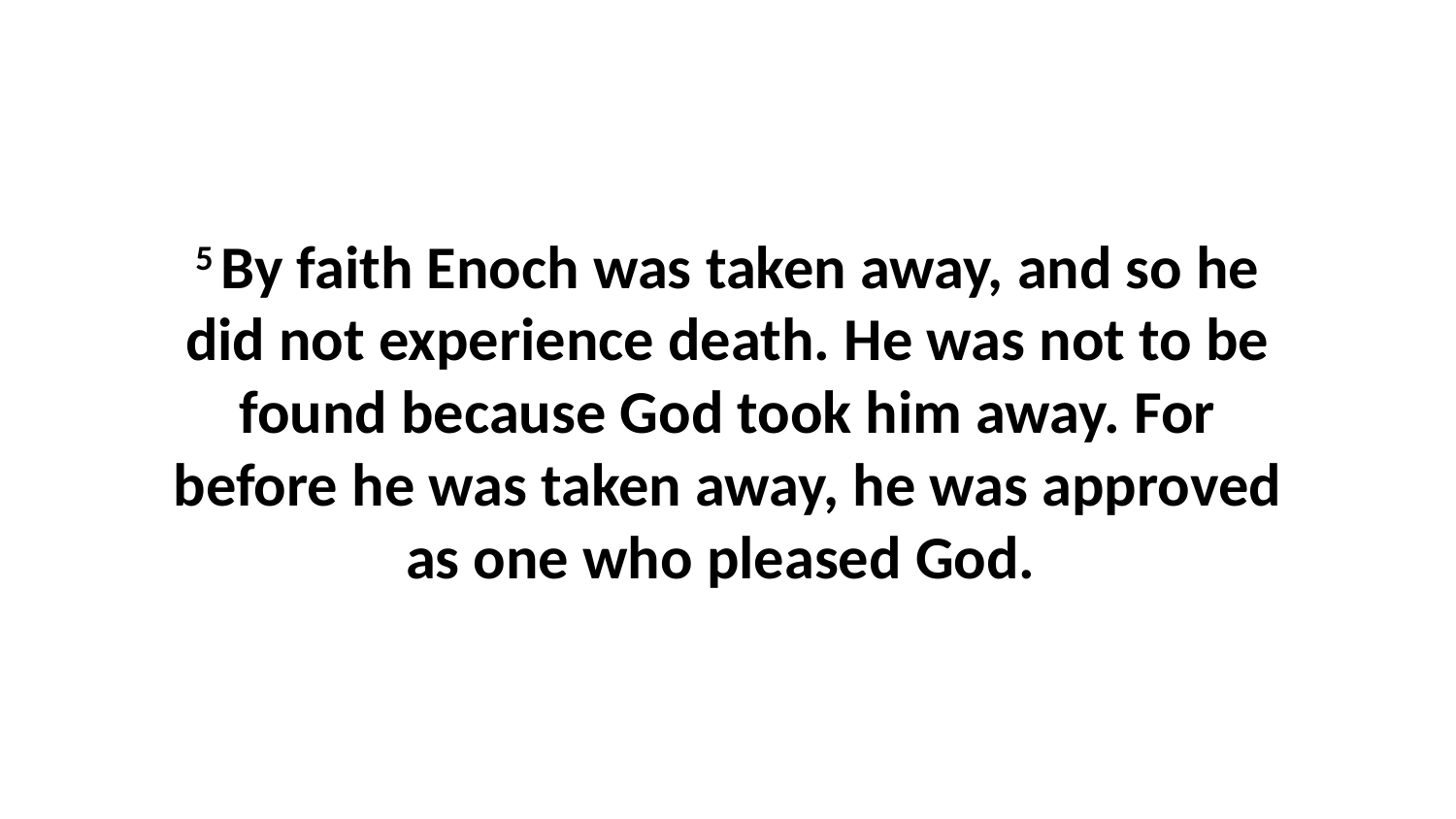

5 By faith Enoch was taken away, and so he did not experience death. He was not to be found because God took him away. For before he was taken away, he was approved as one who pleased God.